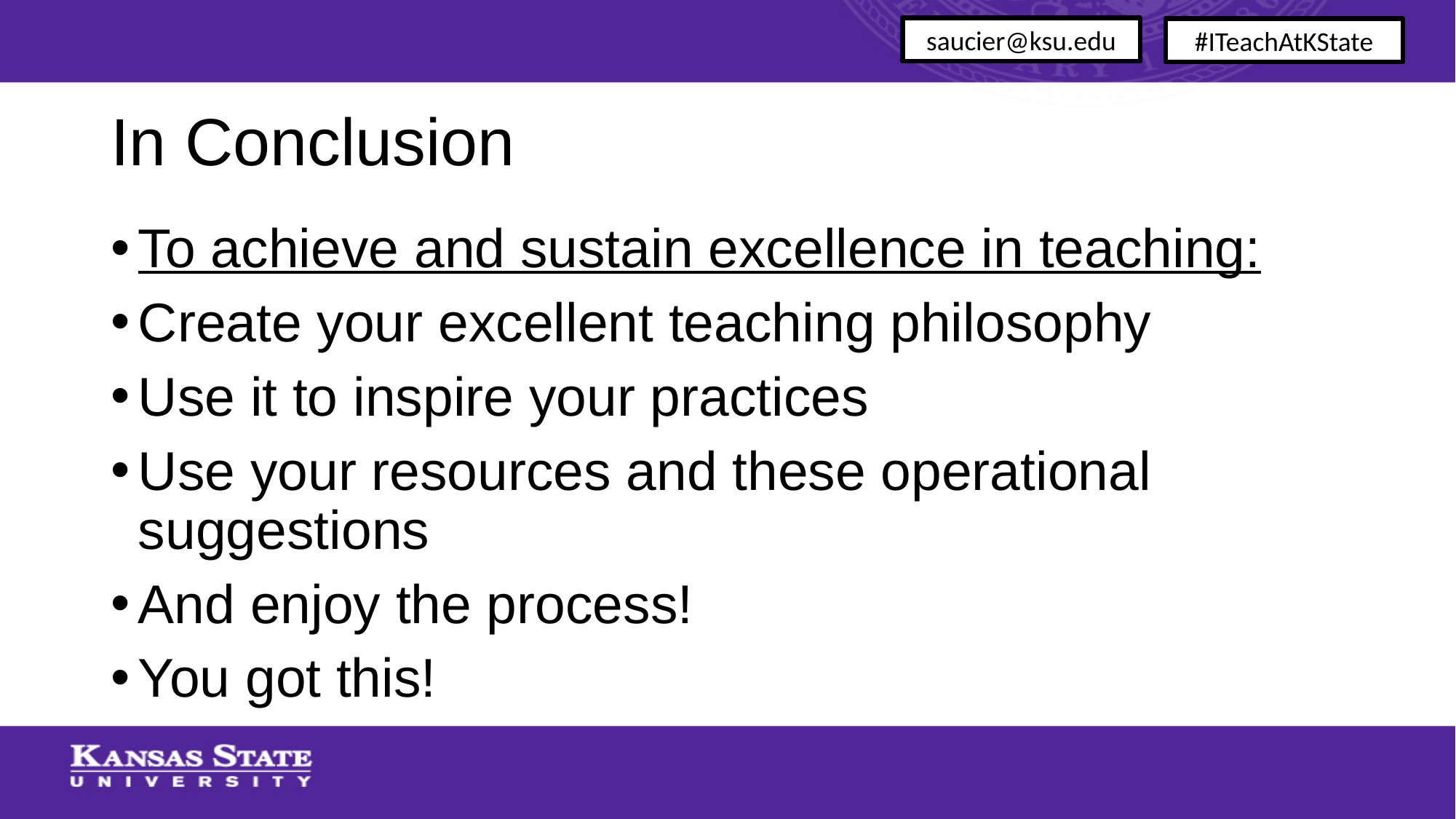

saucier@ksu.edu
#ITeachAtKState
# In Conclusion
To achieve and sustain excellence in teaching:
Create your excellent teaching philosophy
Use it to inspire your practices
Use your resources and these operational suggestions
And enjoy the process!
You got this!